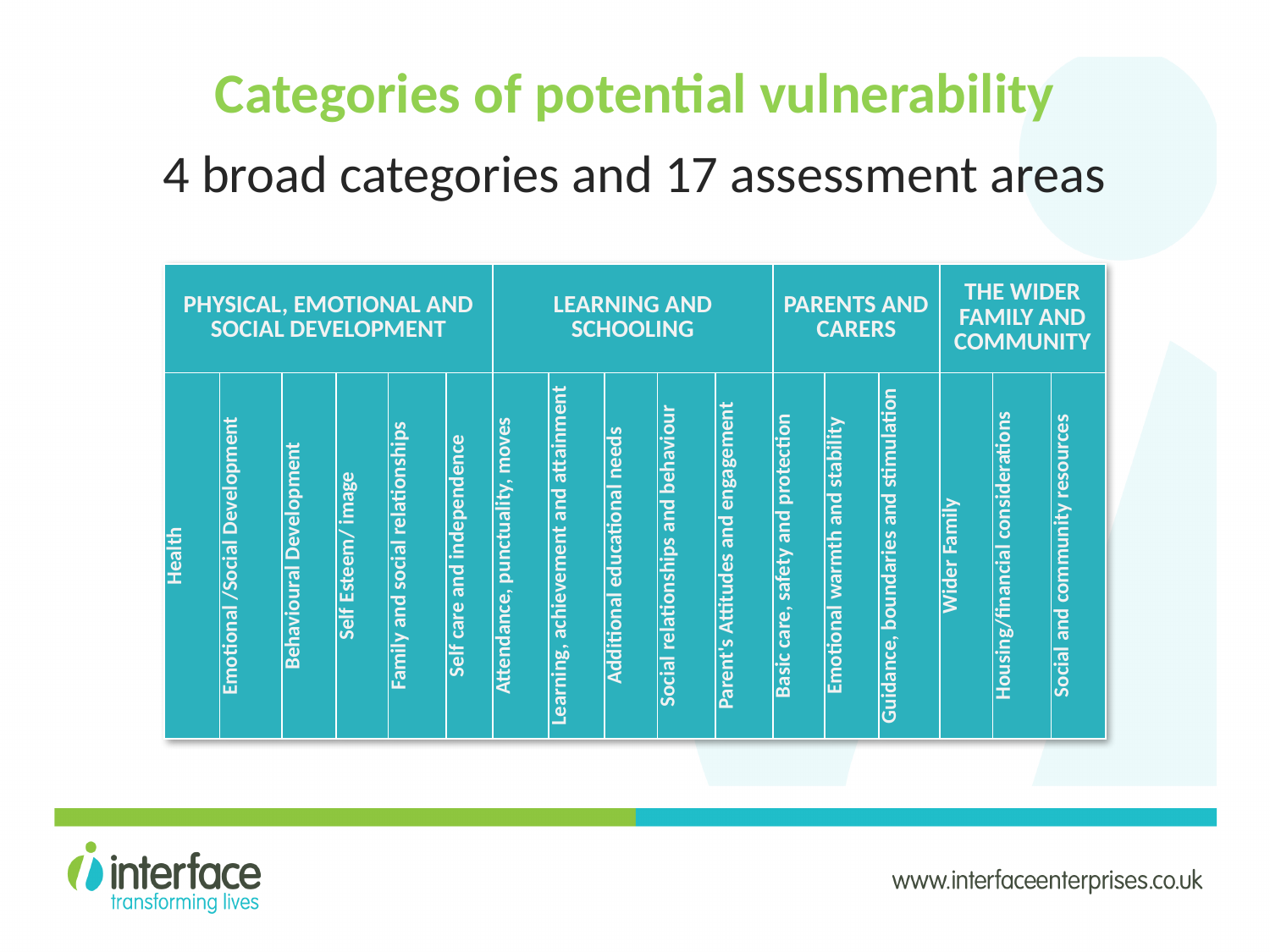

# Categories of potential vulnerability
4 broad categories and 17 assessment areas

| PHYSICAL, EMOTIONAL AND SOCIAL DEVELOPMENT |  |  |  |  |  | LEARNING AND SCHOOLING |  |  |  |  | PARENTS AND CARERS |  |  | THE WIDER FAMILY AND COMMUNITY |  |  |
| --- | --- | --- | --- | --- | --- | --- | --- | --- | --- | --- | --- | --- | --- | --- | --- | --- |
| Health | Emotional /Social Development | Behavioural Development | Self Esteem/ image | Family and social relationships | Self care and independence | Attendance, punctuality, moves | Learning, achievement and attainment | Additional educational needs | Social relationships and behaviour | Parent's Attitudes and engagement | Basic care, safety and protection | Emotional warmth and stability | Guidance, boundaries and stimulation | Wider Family | Housing/financial considerations | Social and community resources |